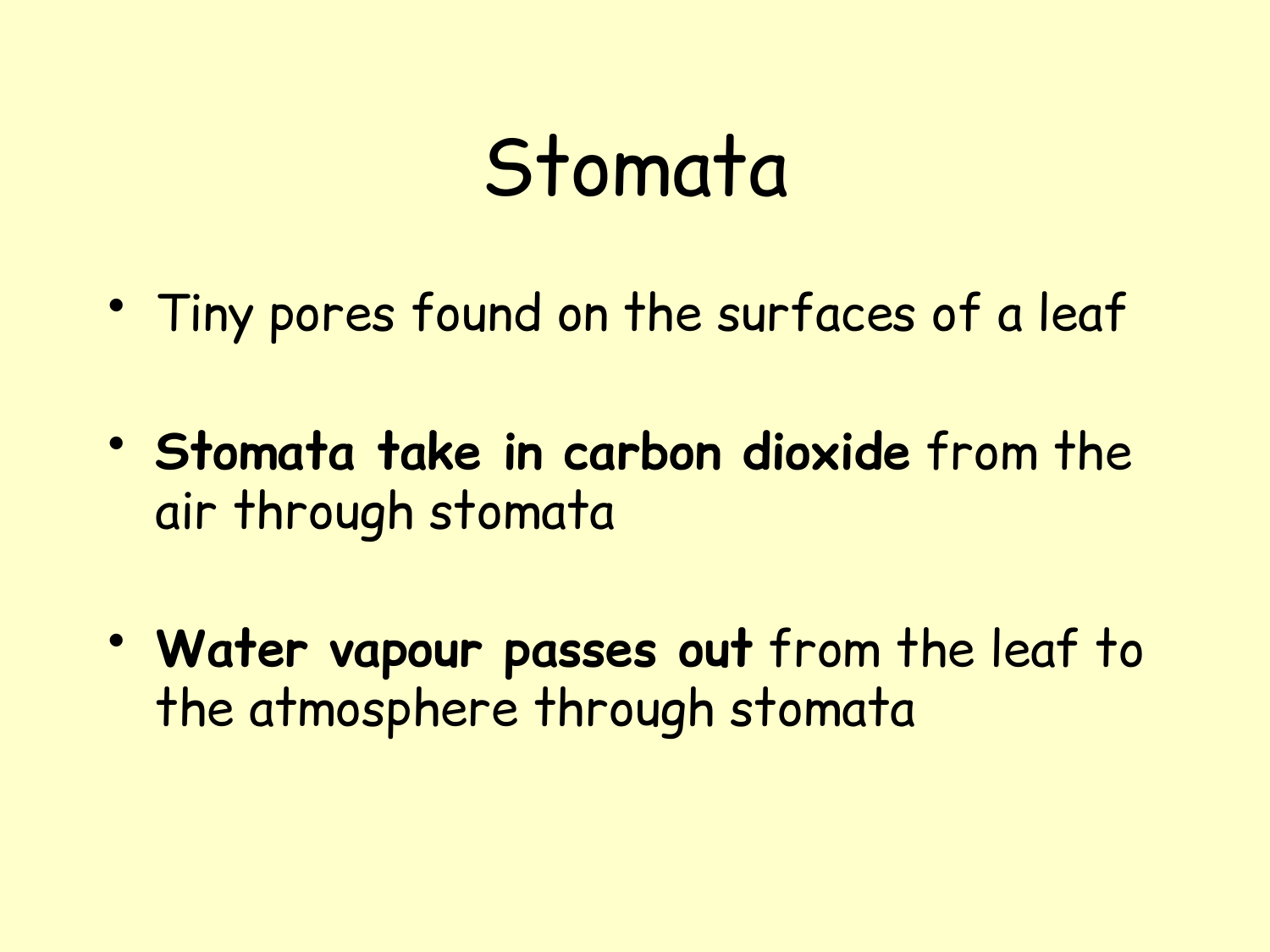

# Stomata
Tiny pores found on the surfaces of a leaf

Stomata take in carbon dioxide from the air through stomata

Water vapour passes out from the leaf to the atmosphere through stomata